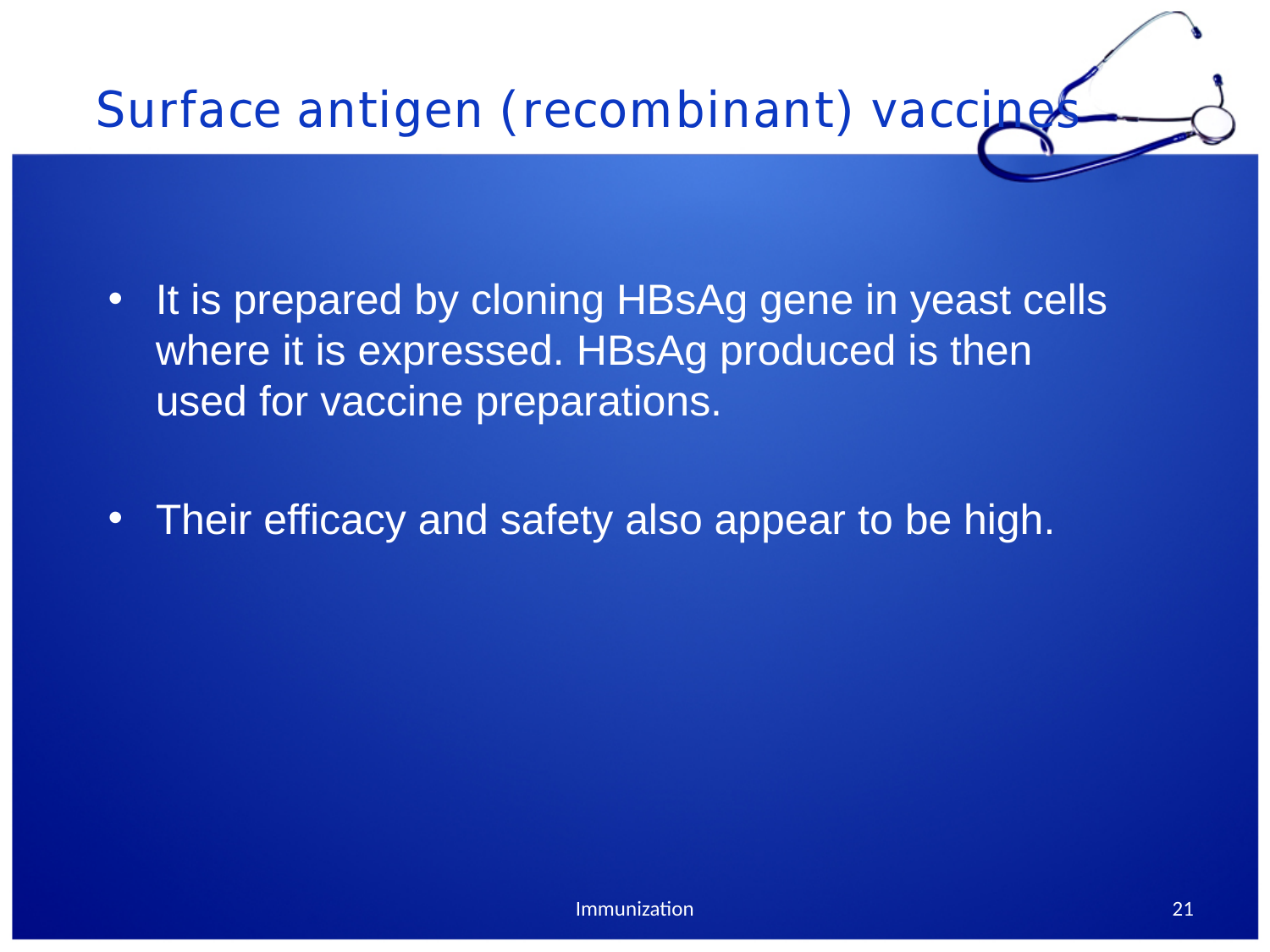

# Surface antigen (recombinant) vaccines
It is prepared by cloning HBsAg gene in yeast cells where it is expressed. HBsAg produced is then used for vaccine preparations.

Their efficacy and safety also appear to be high.

Immunization
21